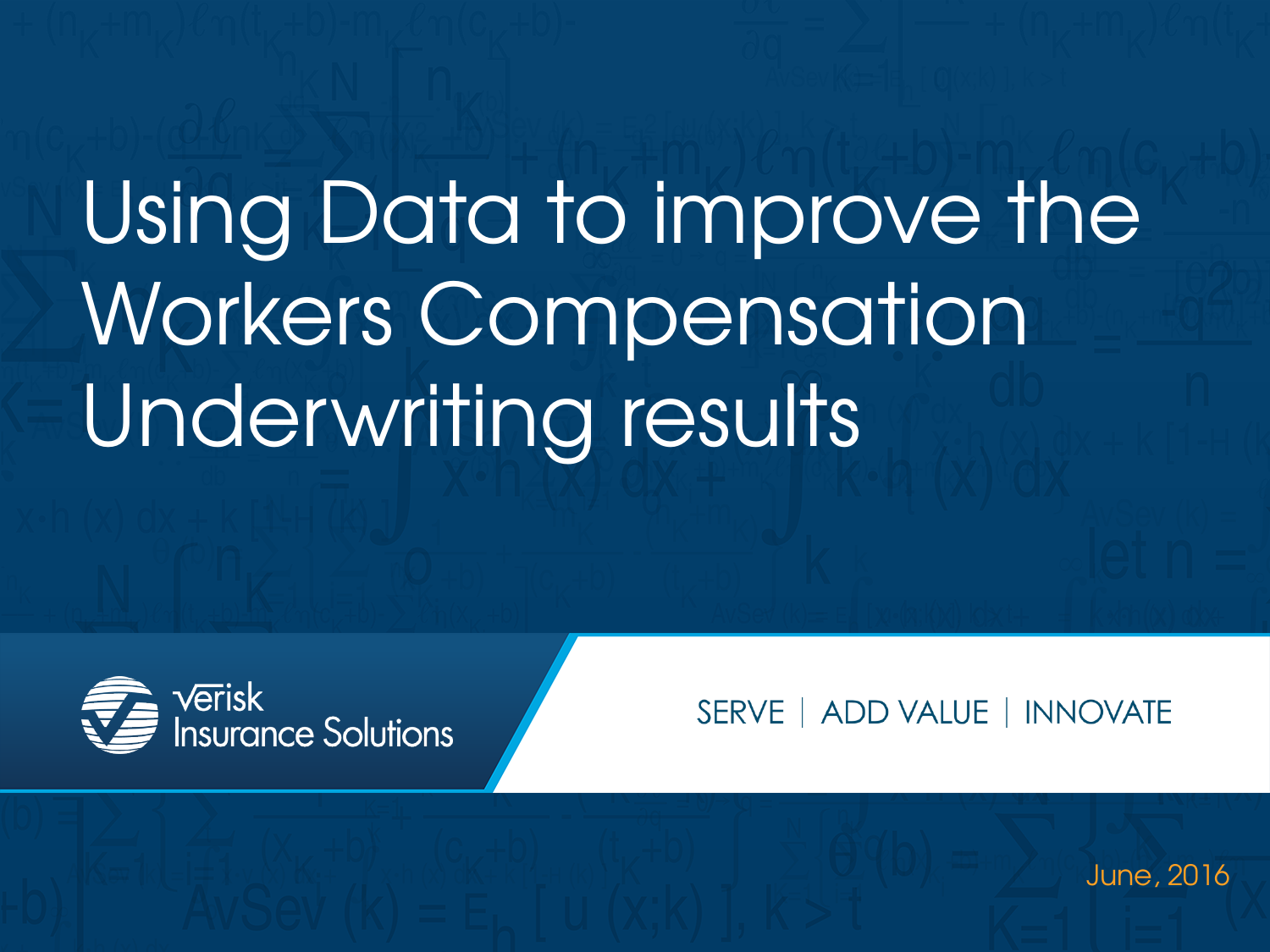

# Using Data to improve the Workers Compensation Underwriting results
June, 2016